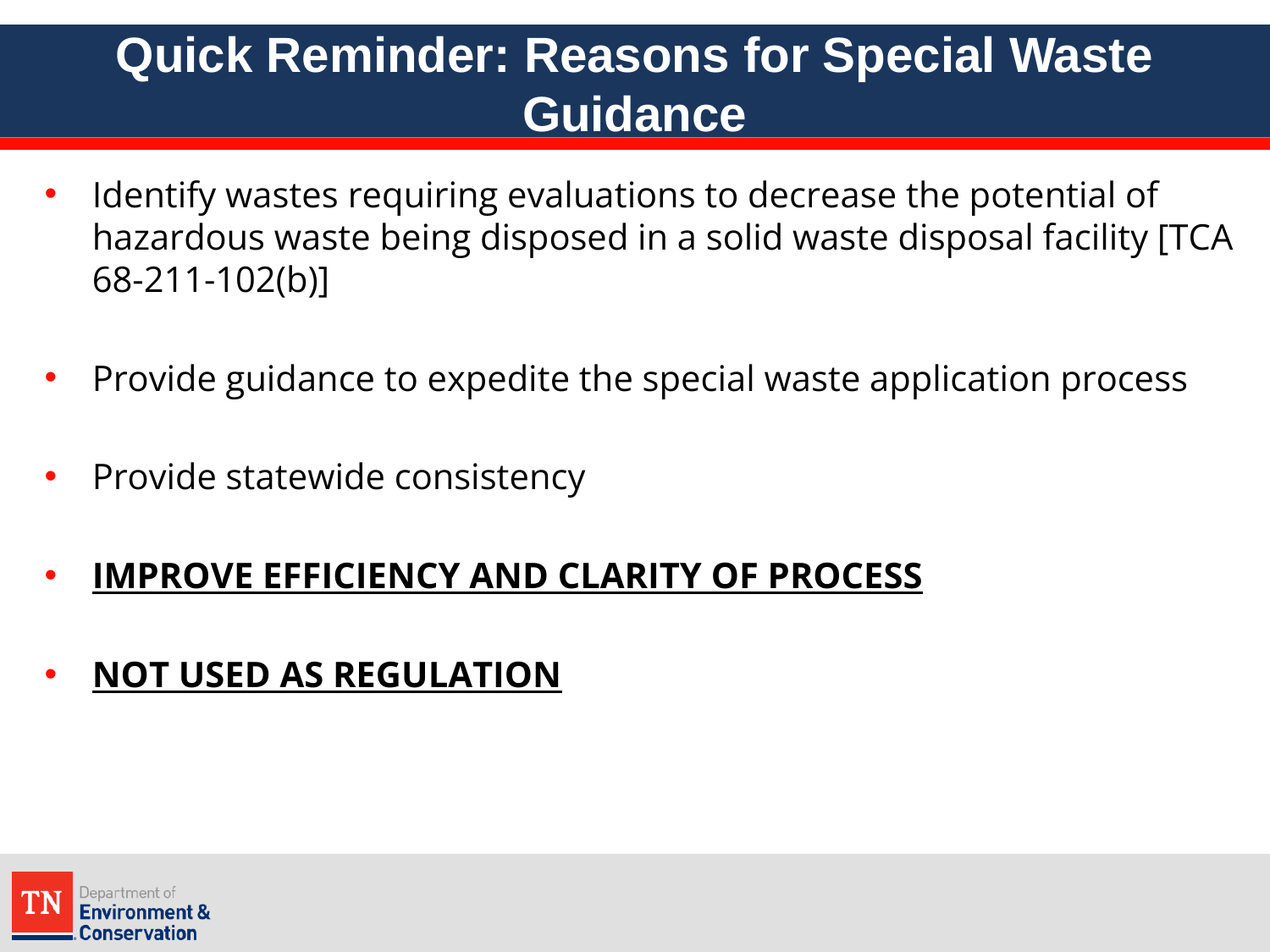

# Quick Reminder: Reasons for Special Waste Guidance
Identify wastes requiring evaluations to decrease the potential of hazardous waste being disposed in a solid waste disposal facility [TCA 68-211-102(b)]

Provide guidance to expedite the special waste application process

Provide statewide consistency

IMPROVE EFFICIENCY AND CLARITY OF PROCESS

NOT USED AS REGULATION